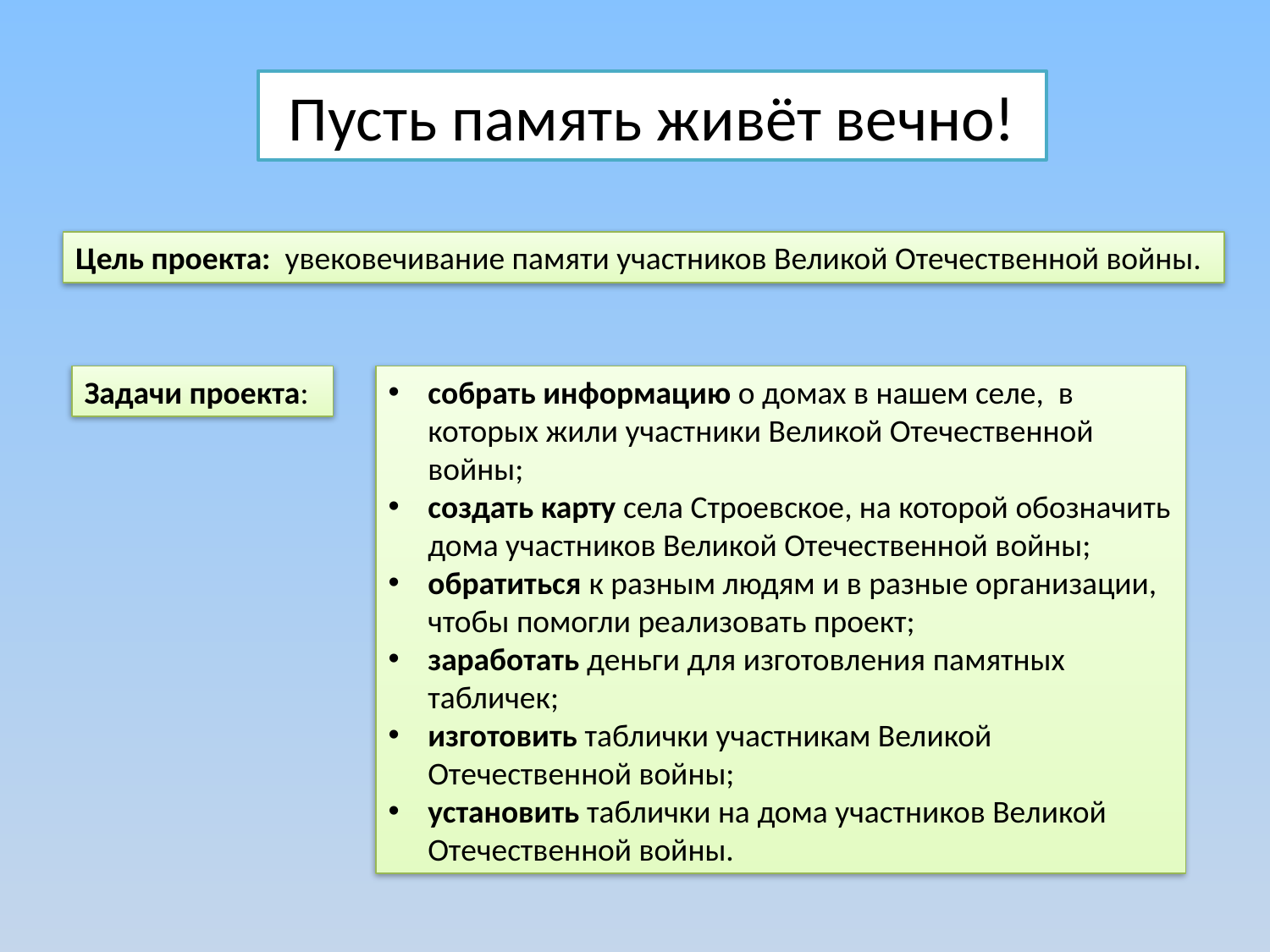

Пусть память живёт вечно!
Цель проекта:  увековечивание памяти участников Великой Отечественной войны.
Задачи проекта:
собрать информацию о домах в нашем селе,  в которых жили участники Великой Отечественной войны;
создать карту села Строевское, на которой обозначить дома участников Великой Отечественной войны;
обратиться к разным людям и в разные организации, чтобы помогли реализовать проект;
заработать деньги для изготовления памятных табличек;
изготовить таблички участникам Великой Отечественной войны;
установить таблички на дома участников Великой Отечественной войны.